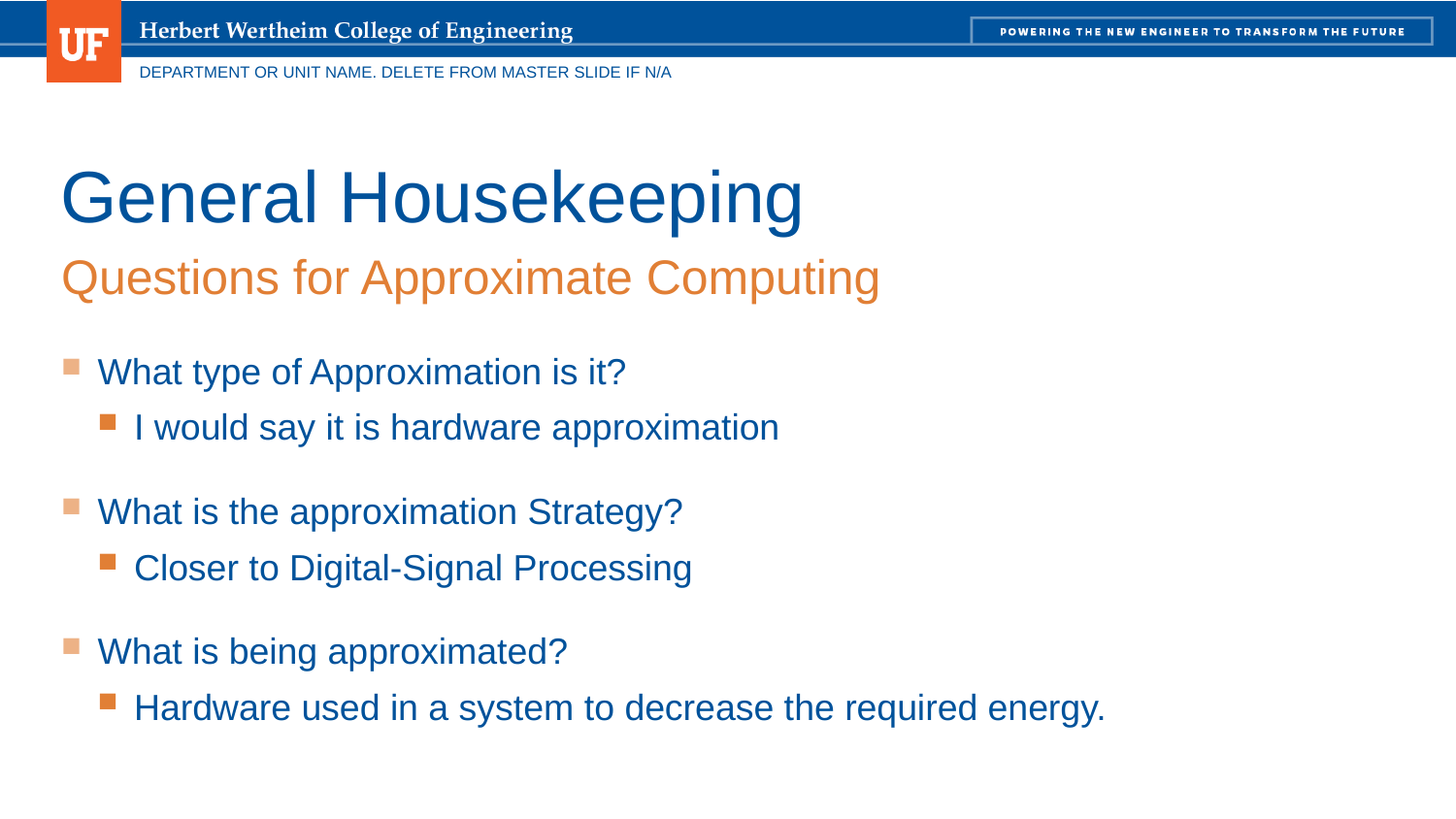

# General Housekeeping
Questions for Approximate Computing
What type of Approximation is it?
I would say it is hardware approximation
What is the approximation Strategy?
Closer to Digital-Signal Processing
What is being approximated?
Hardware used in a system to decrease the required energy.